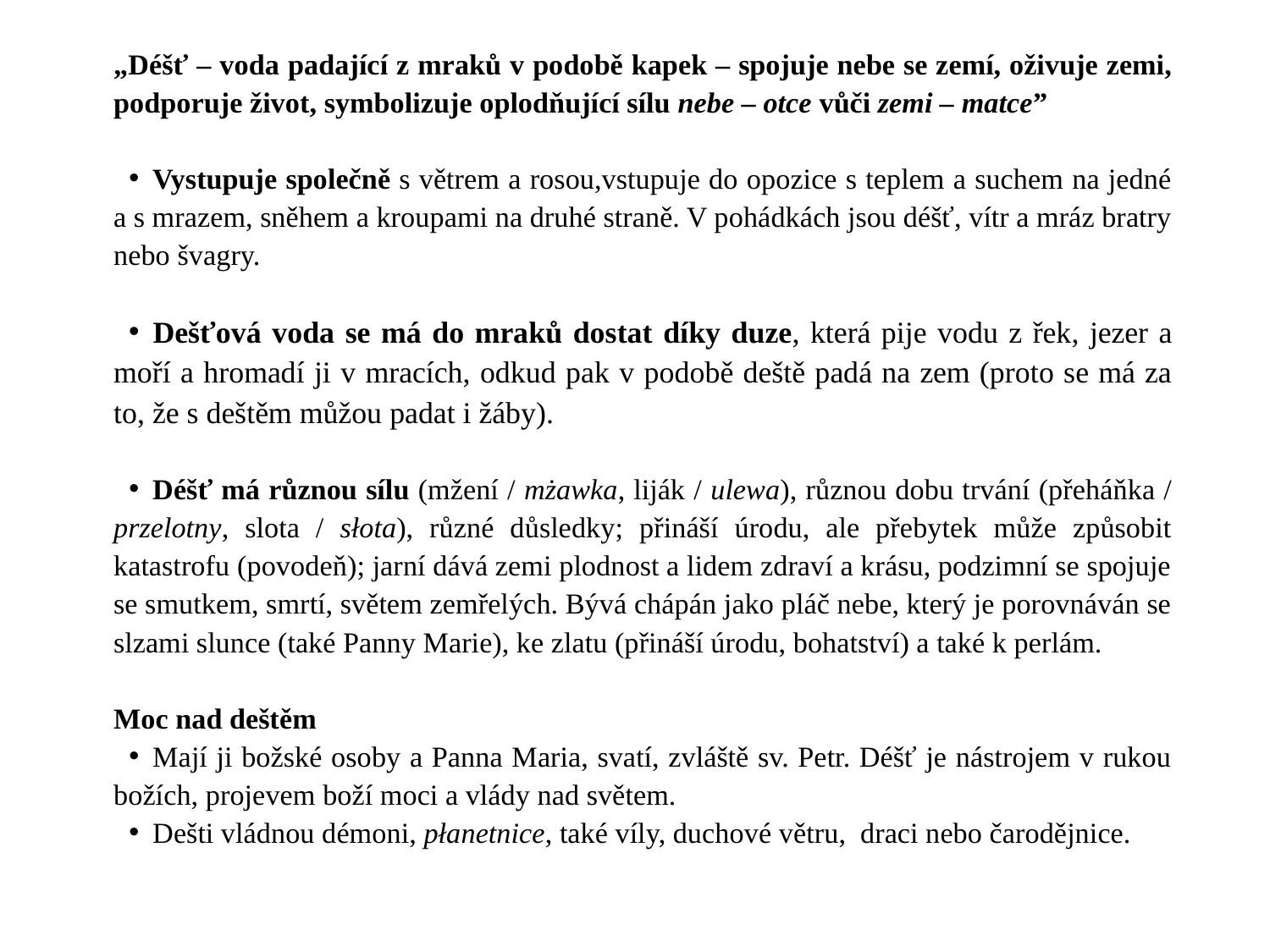

„Déšť – voda padající z mraků v podobě kapek – spojuje nebe se zemí, oživuje zemi, podporuje život, symbolizuje oplodňující sílu nebe – otce vůči zemi – matce”

Vystupuje společně s větrem a rosou,vstupuje do opozice s teplem a suchem na jedné a s mrazem, sněhem a kroupami na druhé straně. V pohádkách jsou déšť, vítr a mráz bratry nebo švagry.

Dešťová voda se má do mraků dostat díky duze, která pije vodu z řek, jezer a moří a hromadí ji v mracích, odkud pak v podobě deště padá na zem (proto se má za to, že s deštěm můžou padat i žáby).

Déšť má různou sílu (mžení / mżawka, liják / ulewa), různou dobu trvání (přeháňka / przelotny, slota / słota), různé důsledky; přináší úrodu, ale přebytek může způsobit katastrofu (povodeň); jarní dává zemi plodnost a lidem zdraví a krásu, podzimní se spojuje se smutkem, smrtí, světem zemřelých. Bývá chápán jako pláč nebe, který je porovnáván se slzami slunce (také Panny Marie), ke zlatu (přináší úrodu, bohatství) a také k perlám.

Moc nad deštěm
Mají ji božské osoby a Panna Maria, svatí, zvláště sv. Petr. Déšť je nástrojem v rukou božích, projevem boží moci a vlády nad světem.
Dešti vládnou démoni, płanetnice, také víly, duchové větru,  draci nebo čarodějnice.